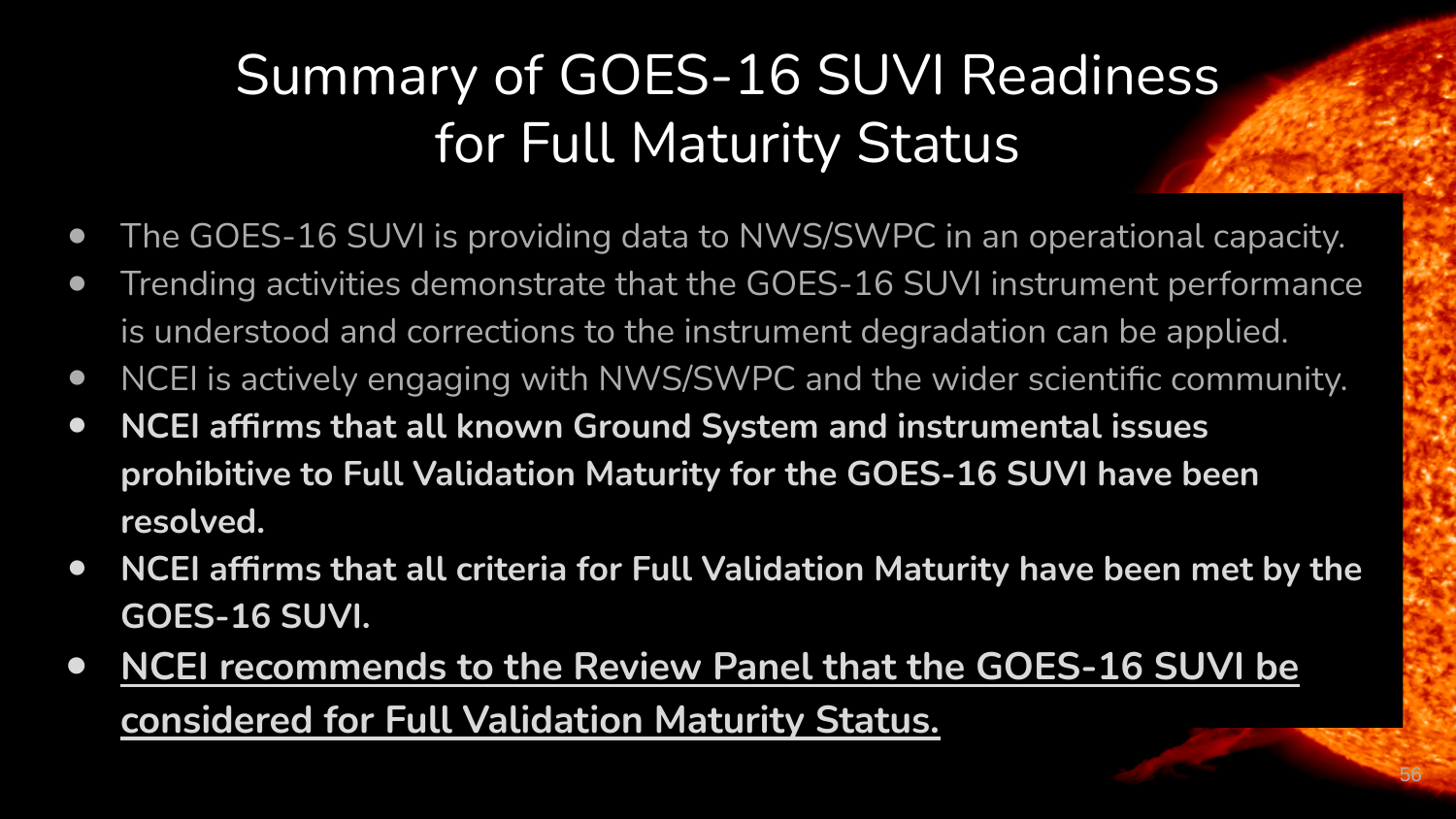

# Summary of GOES-16 SUVI Readiness for Full Maturity Status
The GOES-16 SUVI is providing data to NWS/SWPC in an operational capacity.
Trending activities demonstrate that the GOES-16 SUVI instrument performance is understood and corrections to the instrument degradation can be applied.
NCEI is actively engaging with NWS/SWPC and the wider scientific community.
NCEI affirms that all known Ground System and instrumental issues prohibitive to Full Validation Maturity for the GOES-16 SUVI have been resolved.
NCEI affirms that all criteria for Full Validation Maturity have been met by the GOES-16 SUVI.
NCEI recommends to the Review Panel that the GOES-16 SUVI be considered for Full Validation Maturity Status.
56